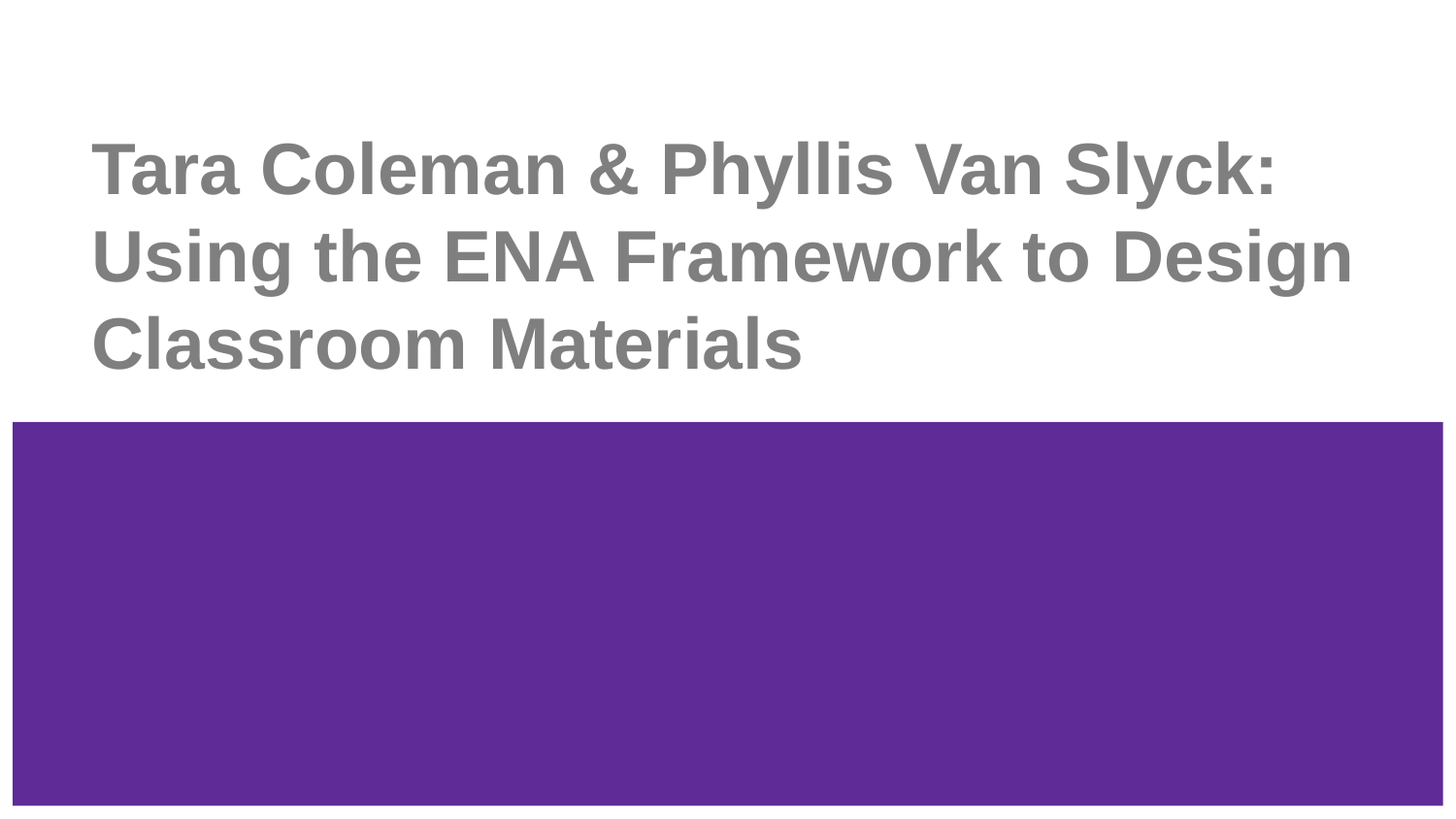

# Tara Coleman & Phyllis Van Slyck: Using the ENA Framework to Design Classroom Materials